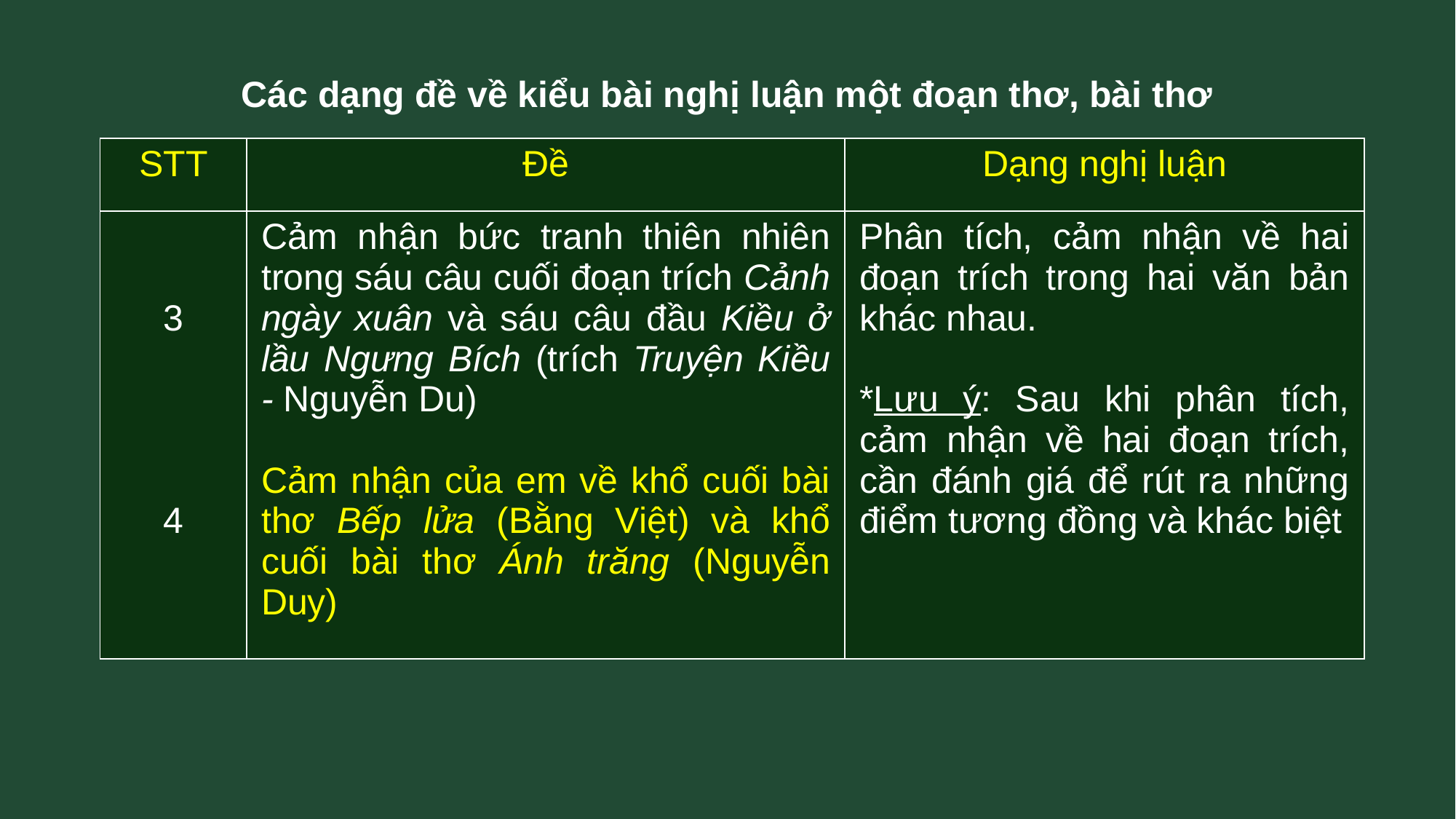

Các dạng đề về kiểu bài nghị luận một đoạn thơ, bài thơ
| STT | Đề | Dạng nghị luận |
| --- | --- | --- |
| 3 4 | Cảm nhận bức tranh thiên nhiên trong sáu câu cuối đoạn trích Cảnh ngày xuân và sáu câu đầu Kiều ở lầu Ngưng Bích (trích Truyện Kiều - Nguyễn Du) Cảm nhận của em về khổ cuối bài thơ Bếp lửa (Bằng Việt) và khổ cuối bài thơ Ánh trăng (Nguyễn Duy) | Phân tích, cảm nhận về hai đoạn trích trong hai văn bản khác nhau. \*Lưu ý: Sau khi phân tích, cảm nhận về hai đoạn trích, cần đánh giá để rút ra những điểm tương đồng và khác biệt |